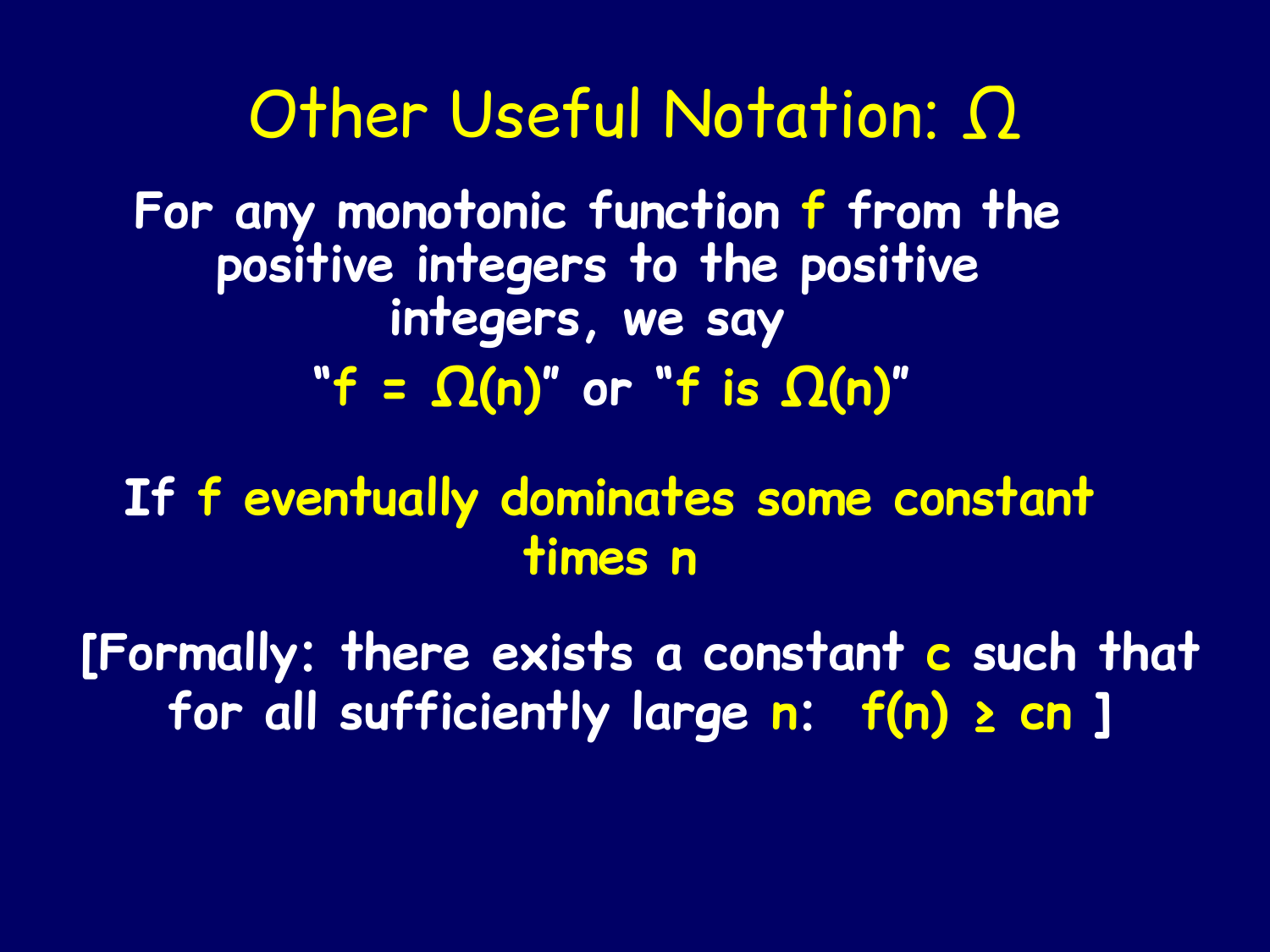

# Other Useful Notation: Ω
For any monotonic function f from the positive integers to the positive integers, we say
“f = Ω(n)” or “f is Ω(n)”
If f eventually dominates some constant times n
[Formally: there exists a constant c such that for all sufficiently large n:  f(n) ≥ cn ]